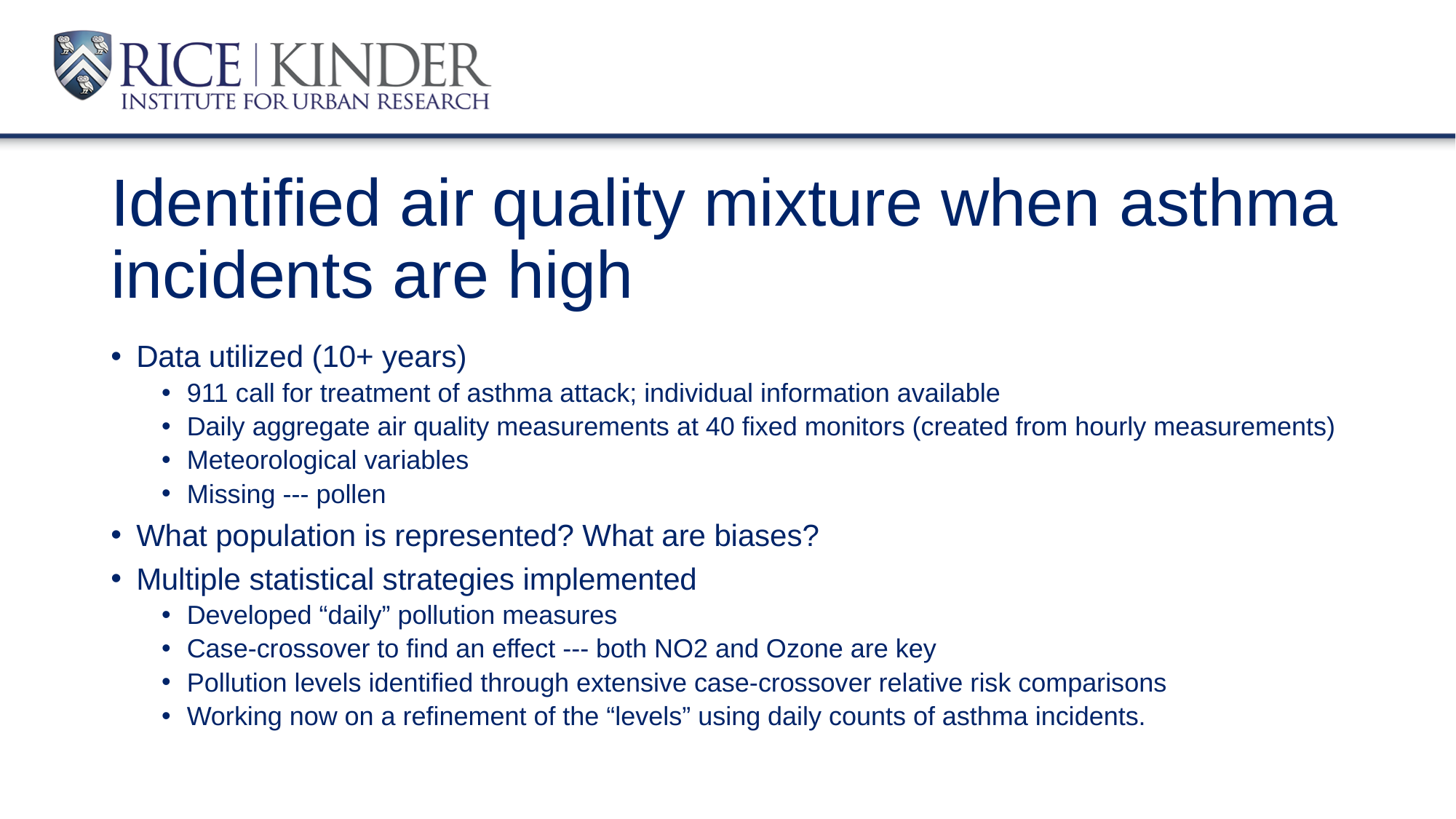

# Identified air quality mixture when asthma incidents are high
Data utilized (10+ years)
911 call for treatment of asthma attack; individual information available
Daily aggregate air quality measurements at 40 fixed monitors (created from hourly measurements)
Meteorological variables
Missing --- pollen
What population is represented? What are biases?
Multiple statistical strategies implemented
Developed “daily” pollution measures
Case-crossover to find an effect --- both NO2 and Ozone are key
Pollution levels identified through extensive case-crossover relative risk comparisons
Working now on a refinement of the “levels” using daily counts of asthma incidents.